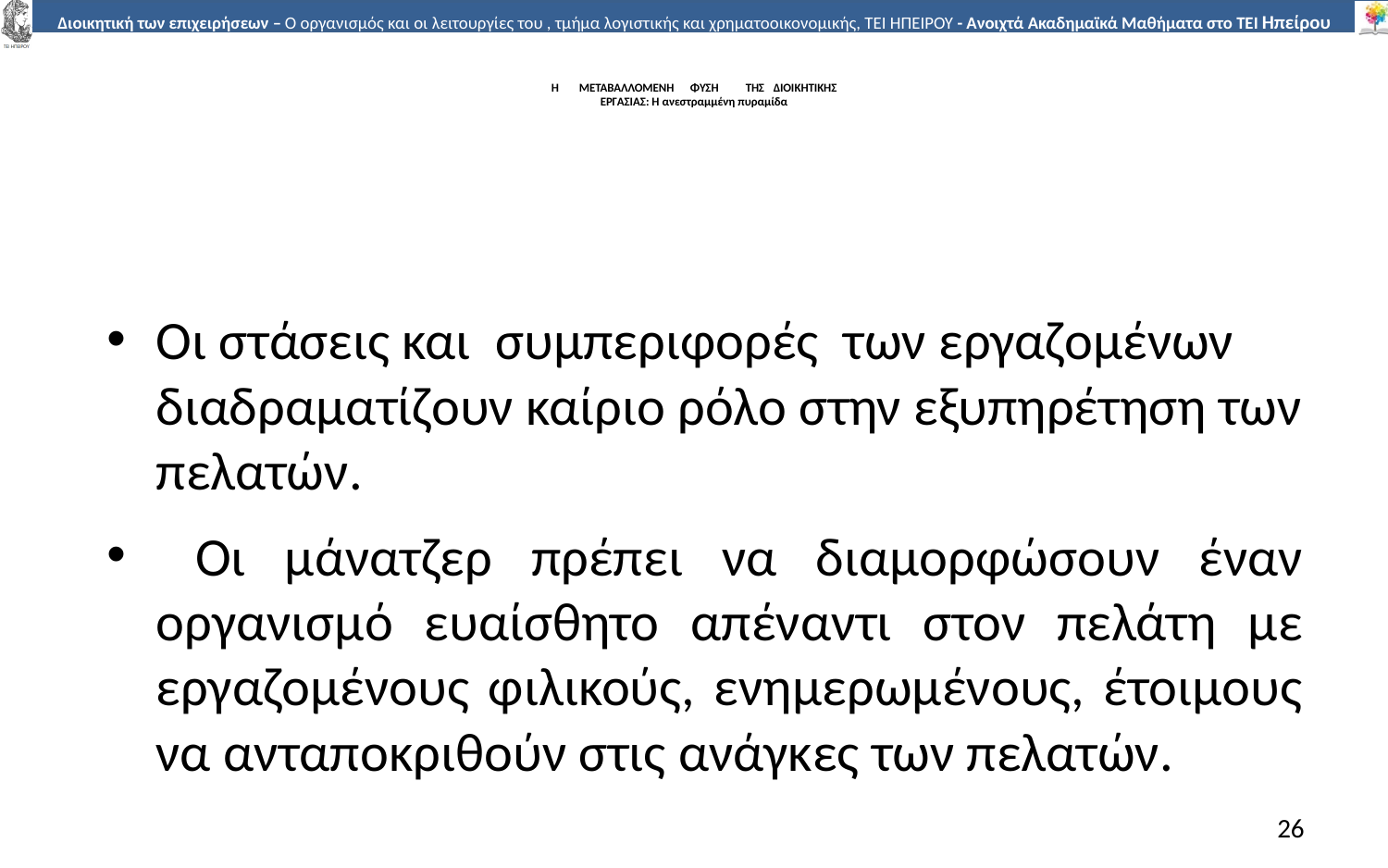

# Η	ΜΕΤΑΒΑΛΛΟΜΕΝΗ	ΦΥΣΗ	ΤΗΣ	ΔΙΟΙΚΗΤΙΚΗΣ ΕΡΓΑΣΙΑΣ: Η ανεστραµµένη πυραµίδα

Οι στάσεις και  συµπεριφορές  των εργαζοµένων διαδραµατίζουν καίριο ρόλο στην εξυπηρέτηση των πελατών.
 Οι µάνατζερ πρέπει να διαµορφώσουν έναν οργανισµό ευαίσθητο απέναντι στον πελάτη µε εργαζοµένους φιλικούς, ενηµερωµένους, έτοιµους να ανταποκριθούν στις ανάγκες των πελατών.

26